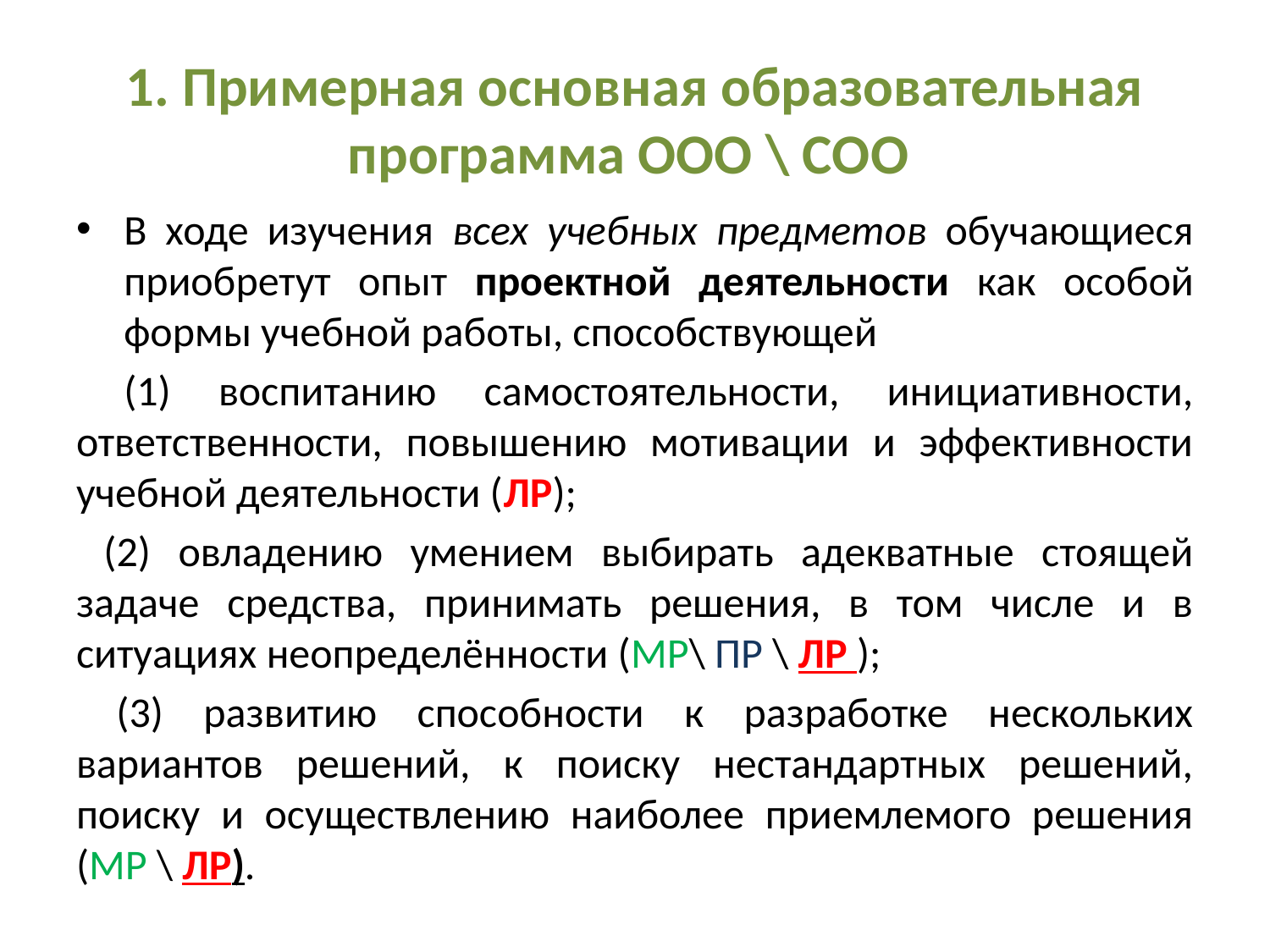

# 1. Примерная основная образовательная программа ООО \ СОО
В ходе изучения всех учебных предметов обучающиеся приобретут опыт проектной деятельности как особой формы учебной работы, способствующей
 (1) воспитанию самостоятельности, инициативности, ответственности, повышению мотивации и эффективности учебной деятельности (ЛР);
 (2) овладению умением выбирать адекватные стоящей задаче средства, принимать решения, в том числе и в ситуациях неопределённости (МР\ ПР \ ЛР );
 (3) развитию способности к разработке нескольких вариантов решений, к поиску нестандартных решений, поиску и осуществлению наиболее приемлемого решения (МР \ ЛР).